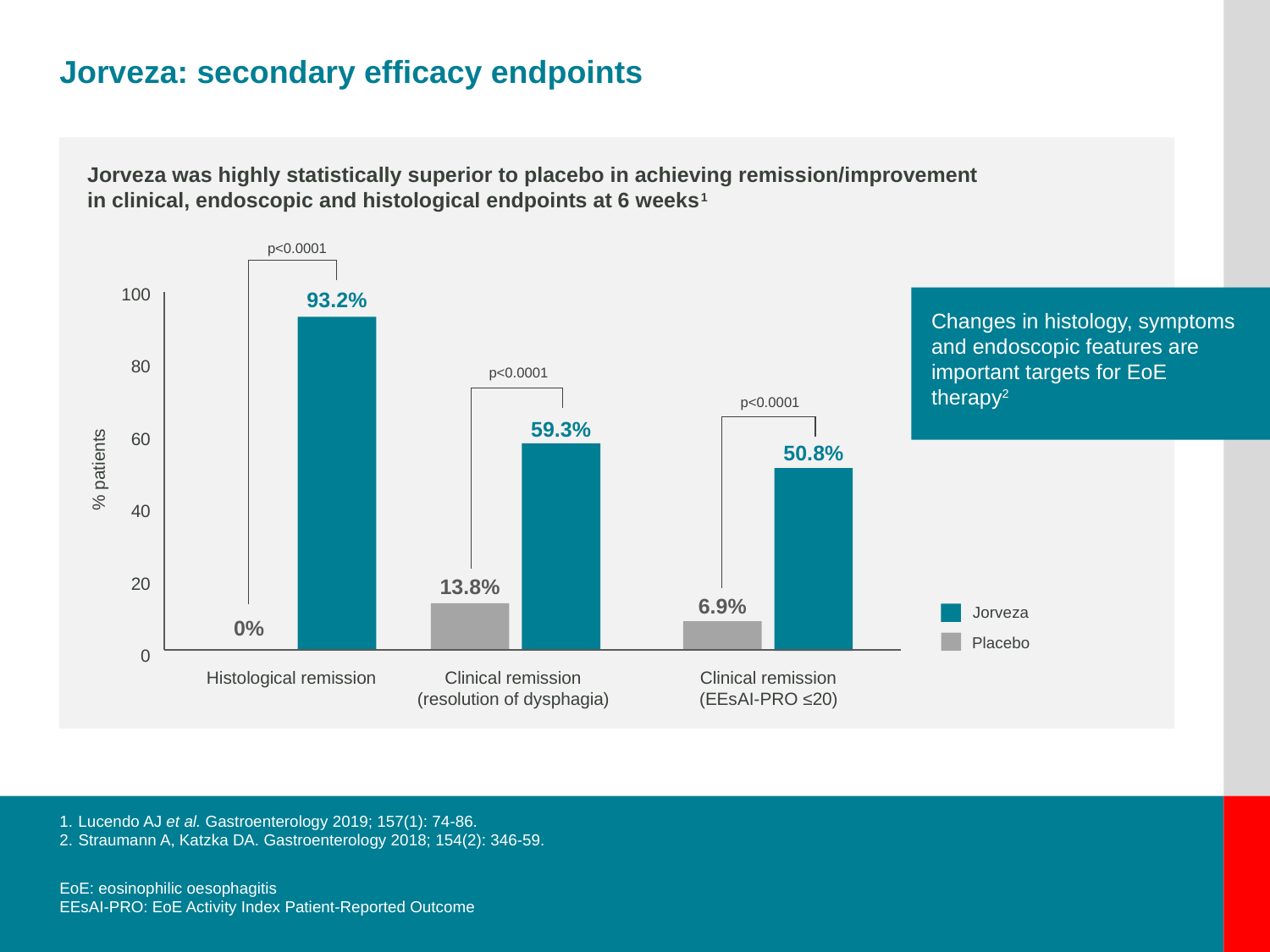

# Jorveza: secondary efficacy endpoints

Jorveza was highly statistically superior to placebo in achieving remission/improvement in clinical, endoscopic and histological endpoints at 6 weeks1
p<0.0001

100
80
60
40
20
0
93.2%

Changes in histology, symptoms and endoscopic features are important targets for EoE therapy2
p<0.0001

p<0.0001
59.3%

50.8%

% patients
13.8%

6.9%

Jorveza

0%

Placebo
Histological remission
Clinical remission (resolution of dysphagia)
Clinical remission
(EEsAI-PRO ≤20)
1.	Lucendo AJ et al. Gastroenterology 2019; 157(1): 74-86.
2. 	Straumann A, Katzka DA. Gastroenterology 2018; 154(2): 346-59.
EoE: eosinophilic oesophagitis
EEsAI-PRO: EoE Activity Index Patient-Reported Outcome